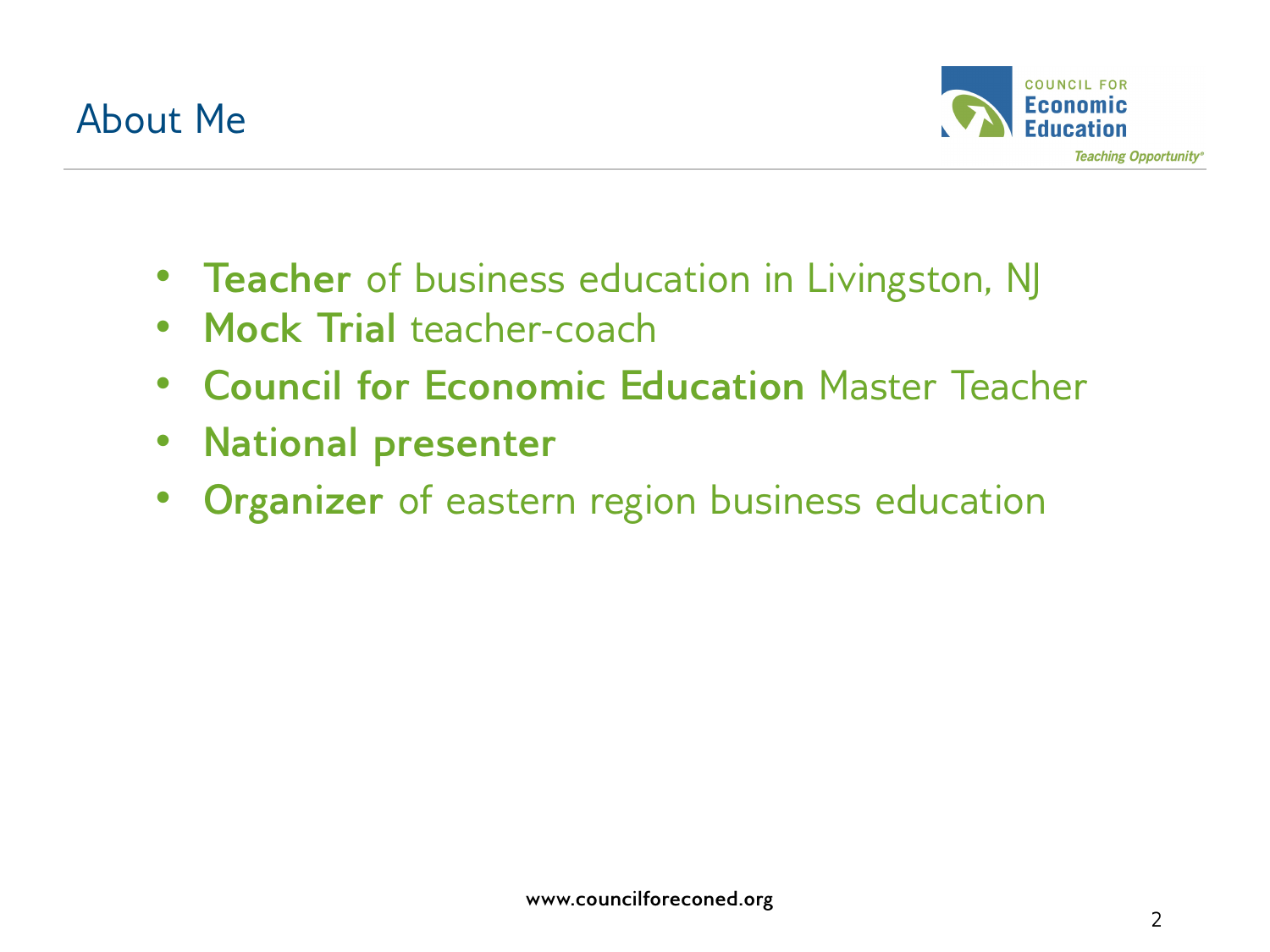

# About Me
Teacher of business education in Livingston, NJ
Mock Trial teacher-coach
Council for Economic Education Master Teacher
National presenter
Organizer of eastern region business education
www.councilforeconed.org
2